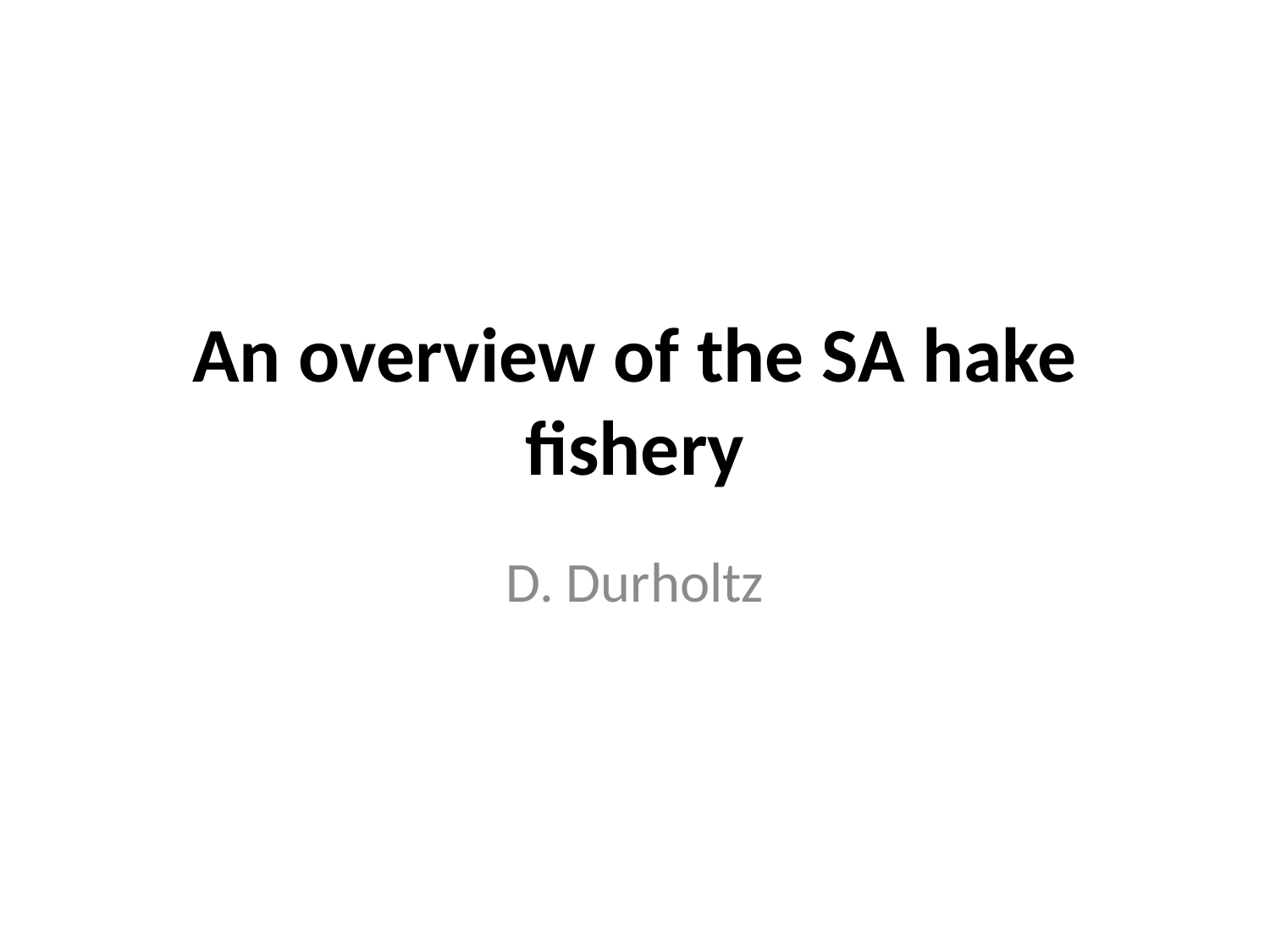

# An overview of the SA hake fishery
D. Durholtz